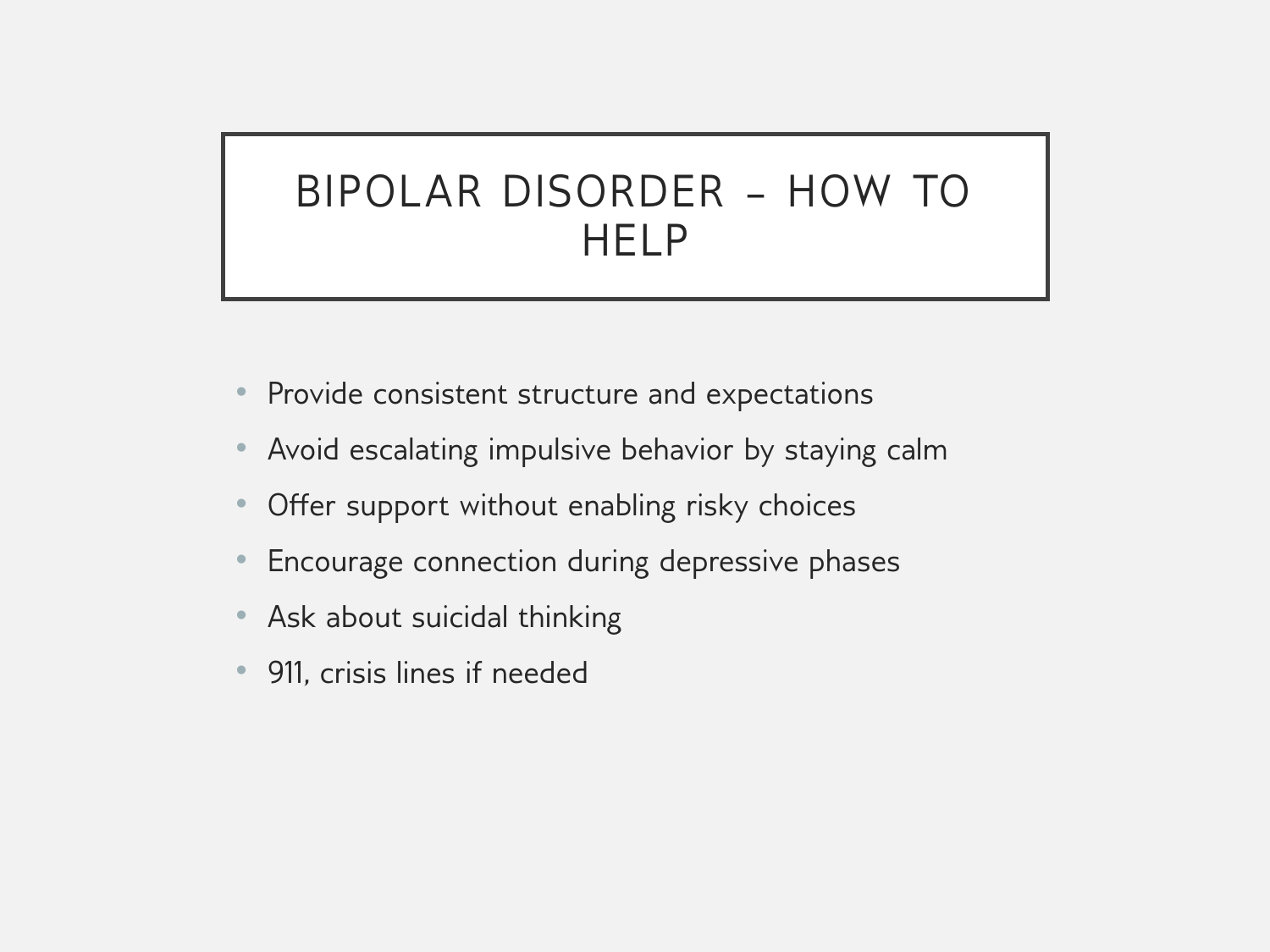

# Bipolar Disorder – How to Help
Provide consistent structure and expectations
Avoid escalating impulsive behavior by staying calm
Offer support without enabling risky choices
Encourage connection during depressive phases
Ask about suicidal thinking
911, crisis lines if needed